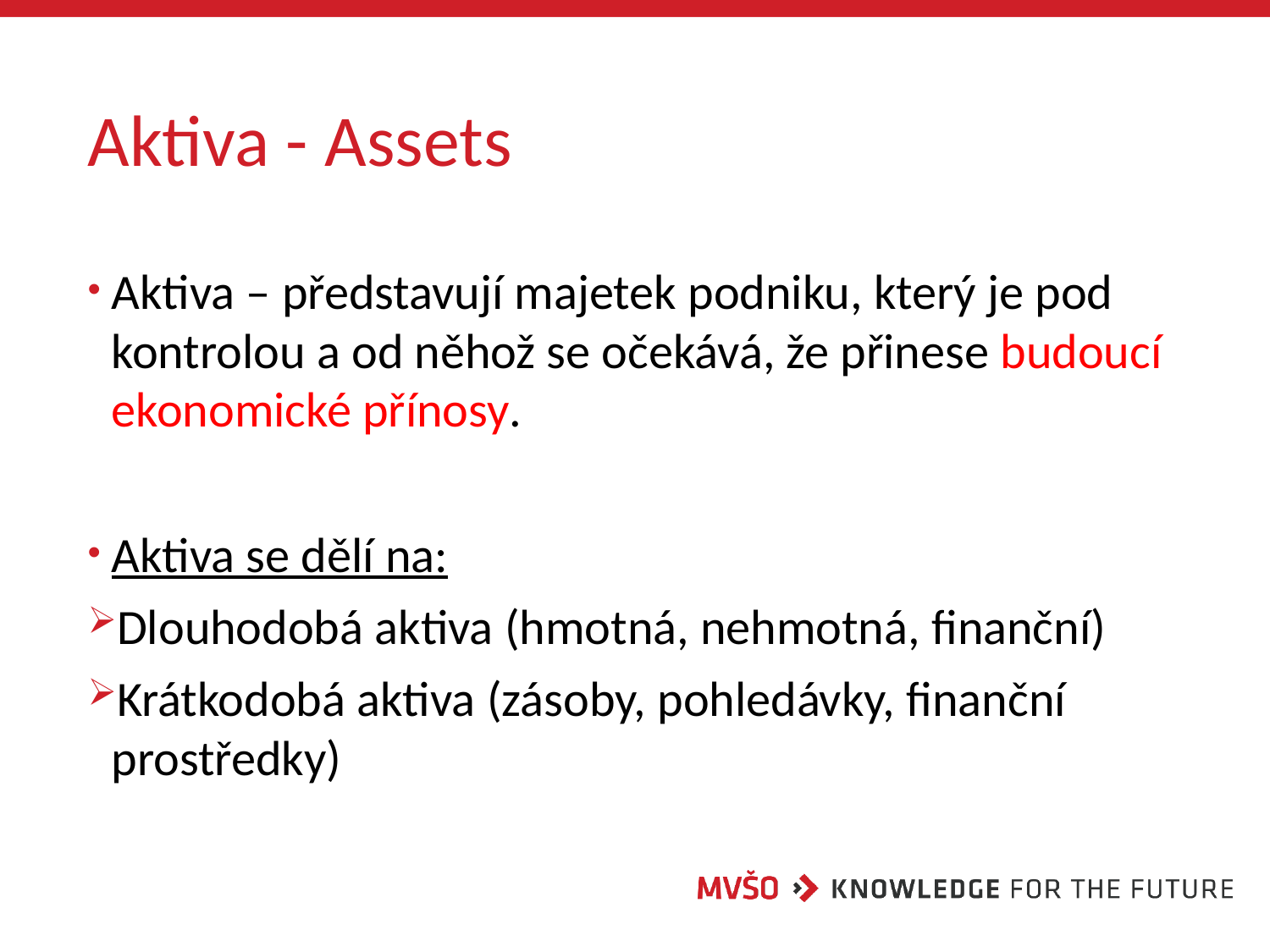

# Aktiva - Assets
Aktiva – představují majetek podniku, který je pod kontrolou a od něhož se očekává, že přinese budoucí ekonomické přínosy.

Aktiva se dělí na:
Dlouhodobá aktiva (hmotná, nehmotná, finanční)
Krátkodobá aktiva (zásoby, pohledávky, finanční prostředky)